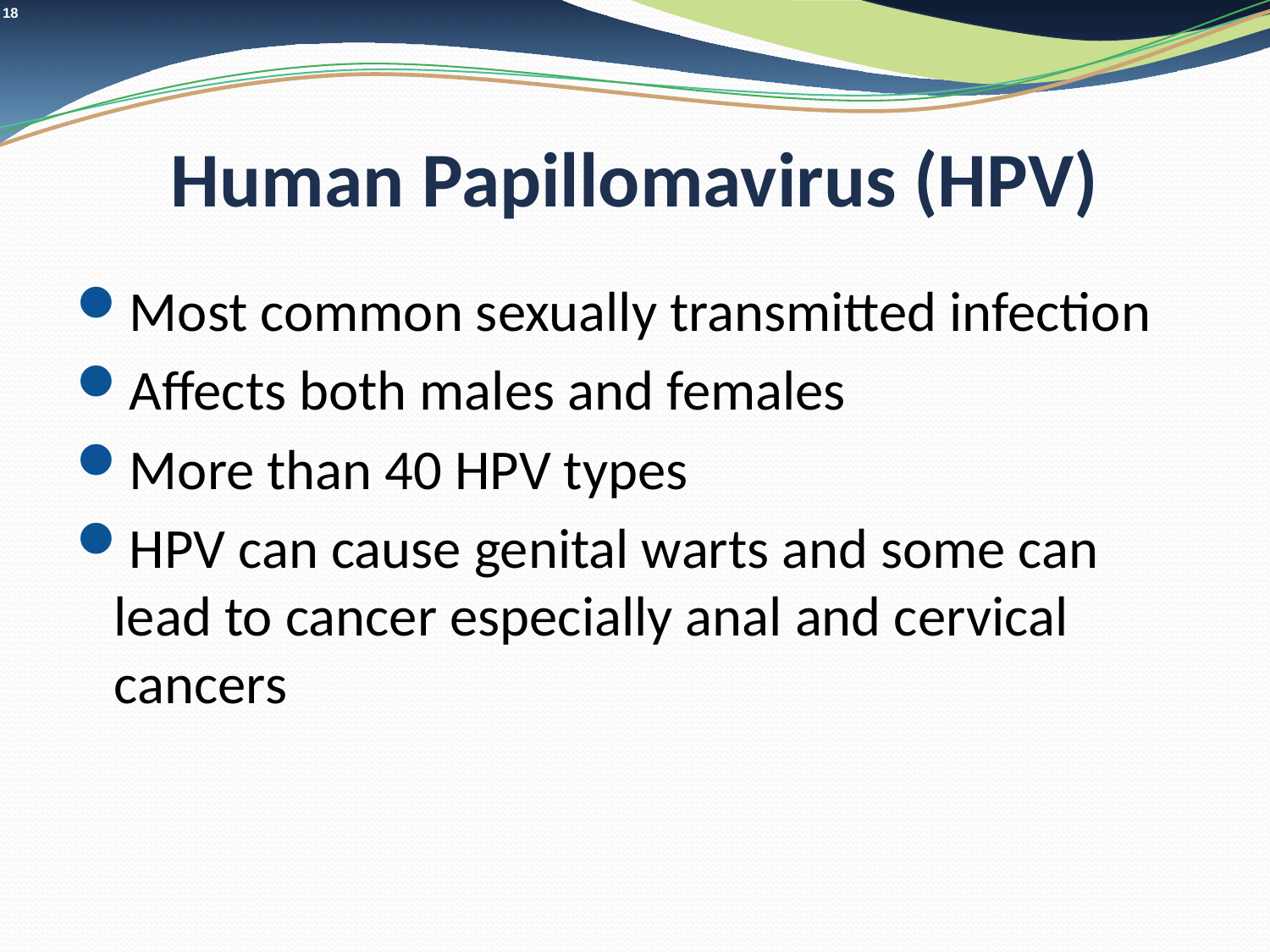

# Human Papillomavirus (HPV)
Most common sexually transmitted infection
Affects both males and females
More than 40 HPV types
HPV can cause genital warts and some can lead to cancer especially anal and cervical cancers